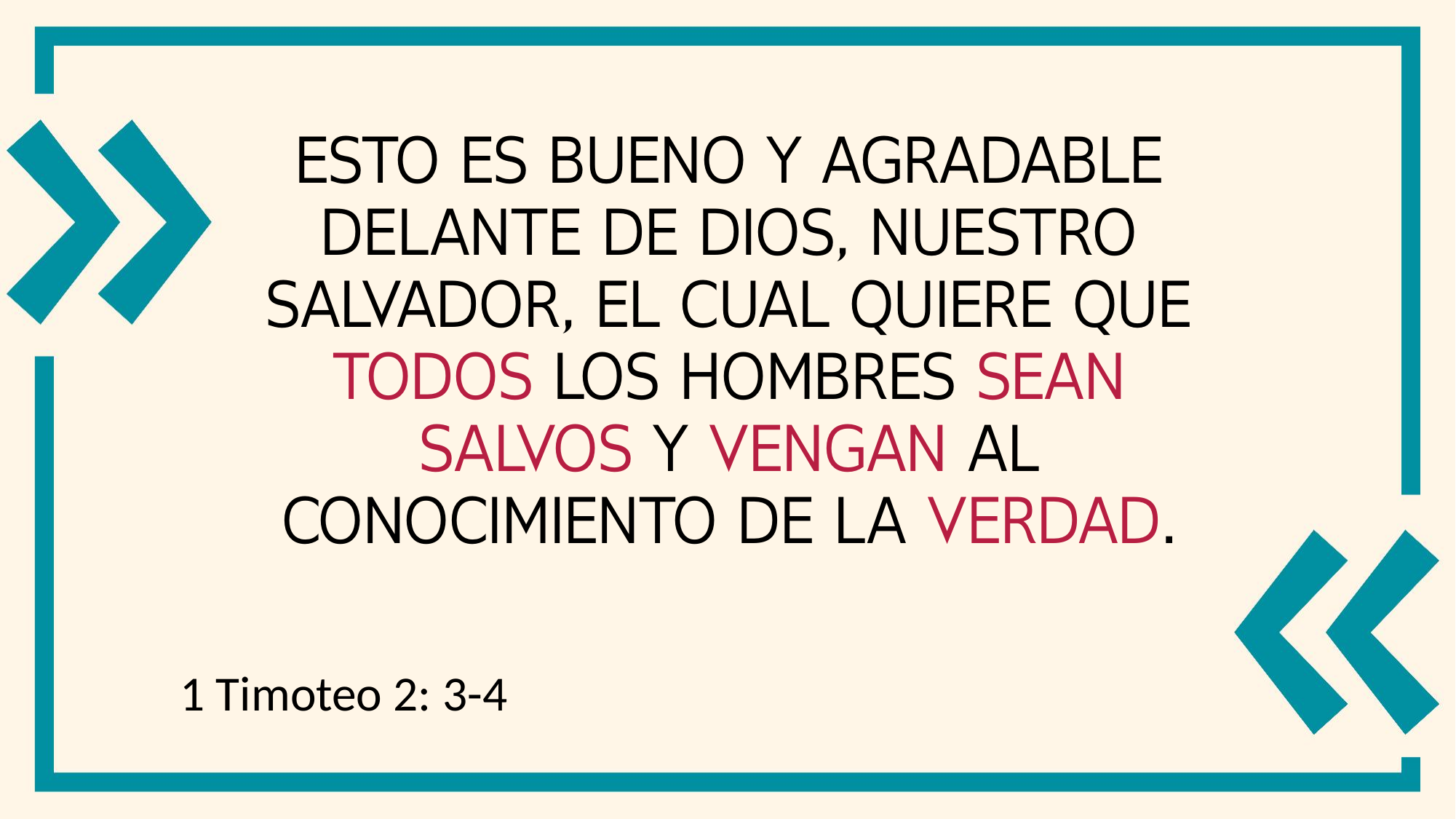

# Esto es bueno y agradable delante de Dios, nuestro Salvador, el cual quiere que todos los hombres sean salvos y vengan al conocimiento de la verdad.
1 Timoteo 2: 3-4